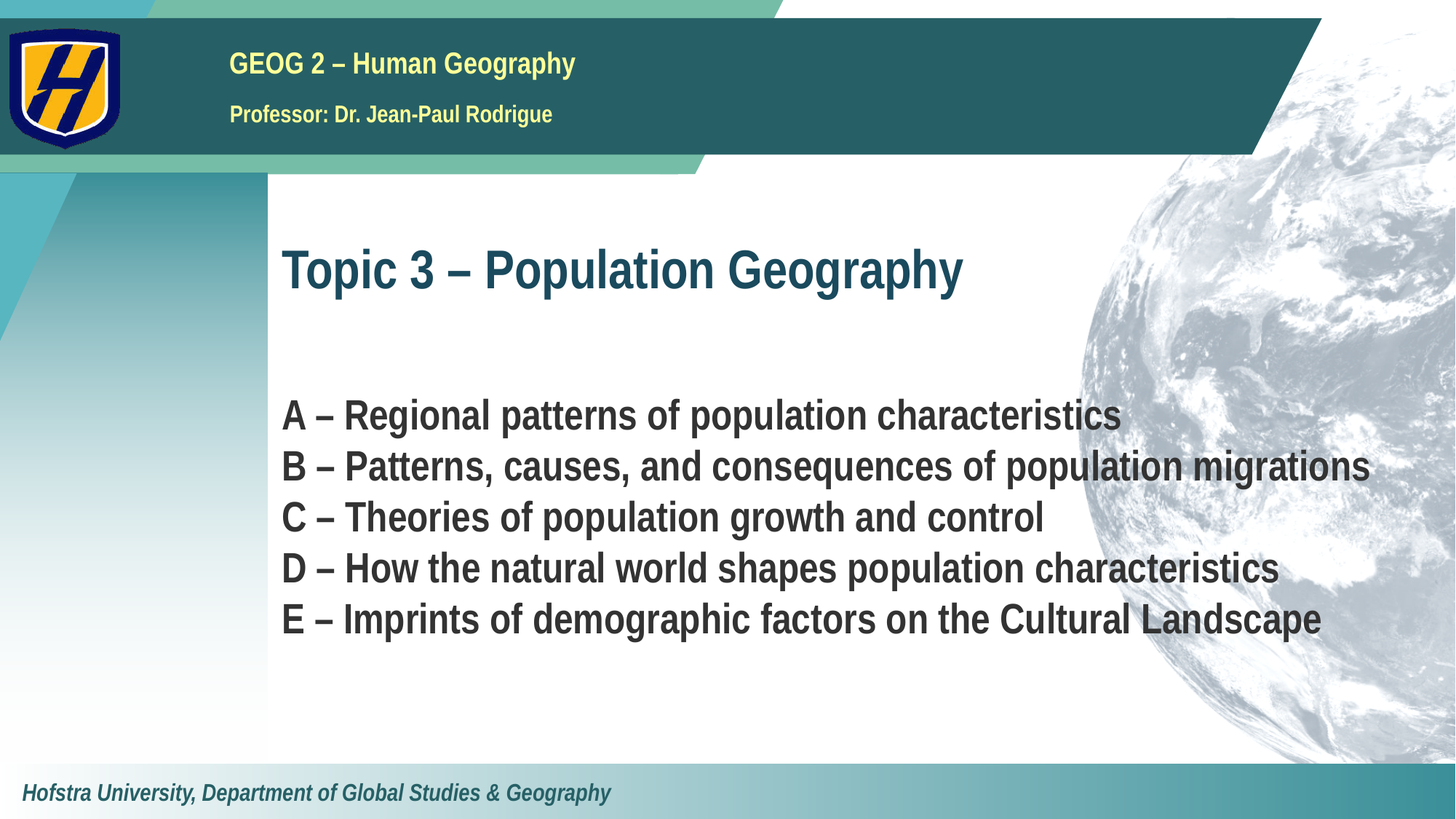

# Topic 3 – Population Geography
A – Regional patterns of population characteristics
B – Patterns, causes, and consequences of population migrations
C – Theories of population growth and control
D – How the natural world shapes population characteristics
E – Imprints of demographic factors on the Cultural Landscape